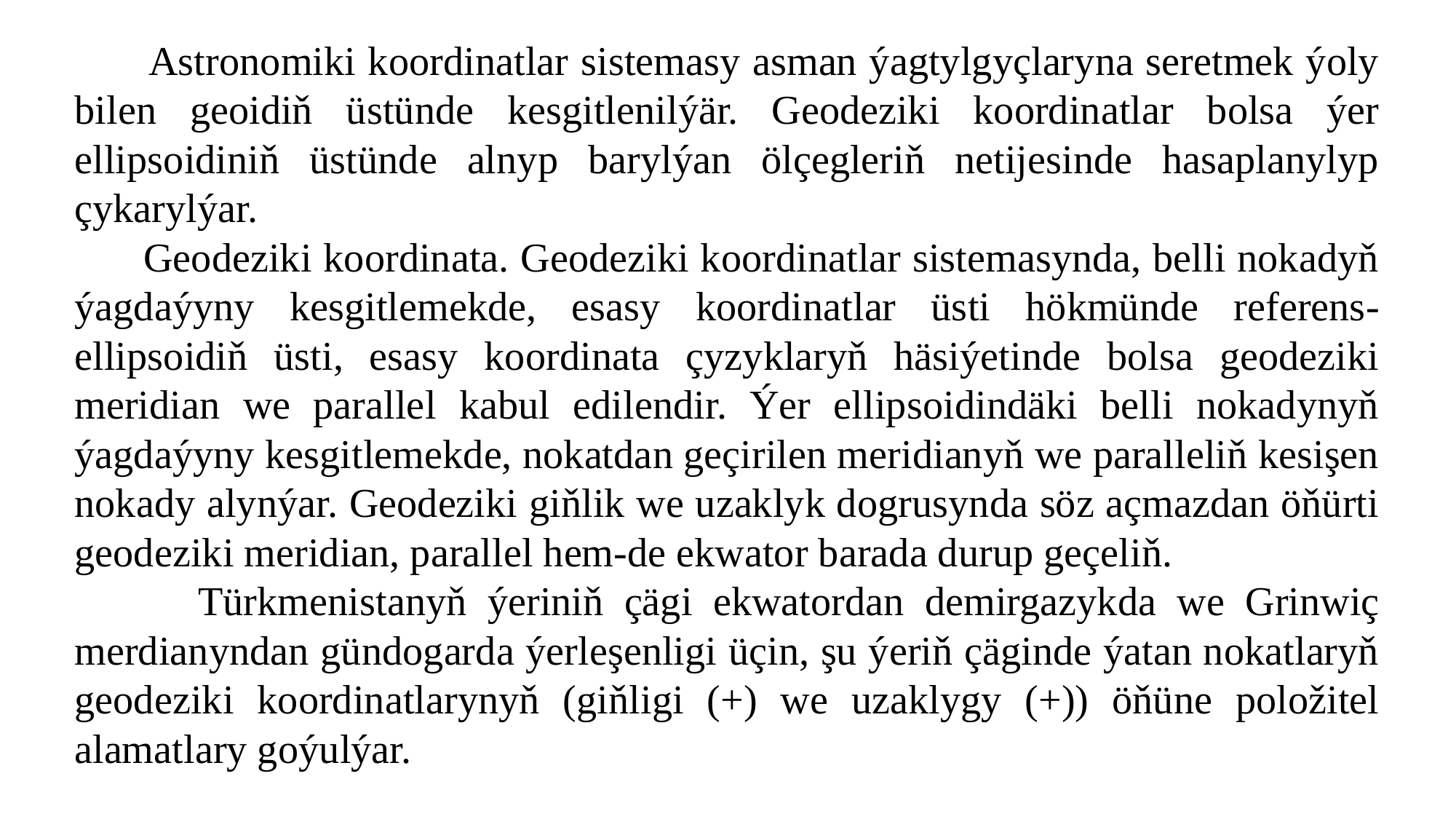

Astronomiki koordinatlar sistemasy asman ýagtylgyçlaryna seretmek ýoly bilen geoidiň üstünde kesgitlenilýär. Geodeziki koordinatlar bolsa ýer ellipsoidiniň üstünde alnyp barylýan ölçegleriň netijesinde hasaplanylyp çykarylýar.
      Geodeziki koordinata. Geodeziki koordinatlar sistemasynda, belli nokadyň ýagdaýyny kesgitlemekde, esasy koordinatlar üsti hökmünde referens-ellipsoidiň üsti, esasy koordinata çyzyklaryň häsiýetinde bolsa geodeziki meridian we parallel kabul edilendir. Ýer ellipsoidindäki belli nokadynyň ýagdaýyny kesgitlemekde, nokatdan geçirilen meridianyň we paralleliň kesişen nokady alynýar. Geodeziki giňlik we uzaklyk dogrusynda söz açmazdan öňürti geodeziki meridian, parallel hem-de ekwator barada durup geçeliň.
      Türkmenistanyň ýeriniň çägi ekwatordan demirgazykda we Grinwiç merdianyndan gündogarda ýerleşenligi üçin, şu ýeriň çäginde ýatan nokatlaryň geodeziki koordinatlarynyň (giňligi (+) we uzaklygy (+)) öňüne položitel alamatlary goýulýar.
#